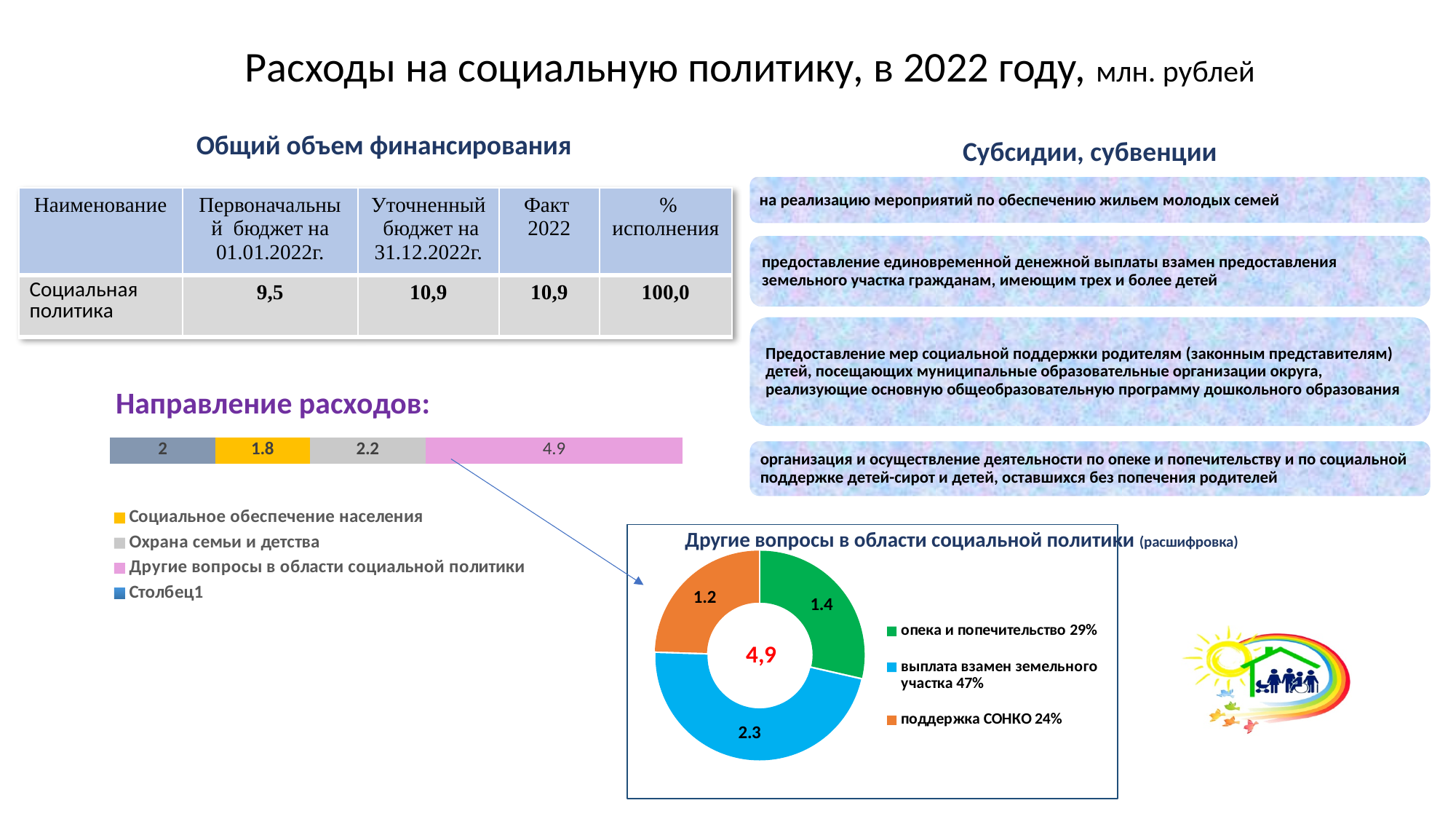

Расходы на социальную политику, в 2022 году, млн. рублей
Общий объем финансирования
Субсидии, субвенции
на реализацию мероприятий по обеспечению жильем молодых семей
предоставление единовременной денежной выплаты взамен предоставления земельного участка гражданам, имеющим трех и более детей
Предоставление мер социальной поддержки родителям (законным представителям) детей, посещающих муниципальные образовательные организации округа, реализующие основную общеобразовательную программу дошкольного образования
организация и осуществление деятельности по опеке и попечительству и по социальной поддержке детей-сирот и детей, оставшихся без попечения родителей
| Наименование | Первоначальный бюджет на 01.01.2022г. | Уточненный бюджет на 31.12.2022г. | Факт 2022 | % исполнения |
| --- | --- | --- | --- | --- |
| Социальная политика | 9,5 | 10,9 | 10,9 | 100,0 |
Направление расходов:

### Chart

| Category | Пенсионное обеспечение | Социальное обеспечение населения | Охрана семьи и детства | Другие вопросы в области социальной политики | Столбец1 |
|---|---|---|---|---|---|
|  | None | None | None | None | None |
|  | None | None | None | None | None |
| 2022 | 2.0 | 1.8 | 2.2 | 4.9 | None |

### Chart

| Category | Продажи |
|---|---|
| опека и попечительство 29% | 1.4 |
| выплата взамен земельного участка 47% | 2.3 |
| поддержка СОНКО 24% | 1.2 |
Другие вопросы в области социальной политики (расшифровка)